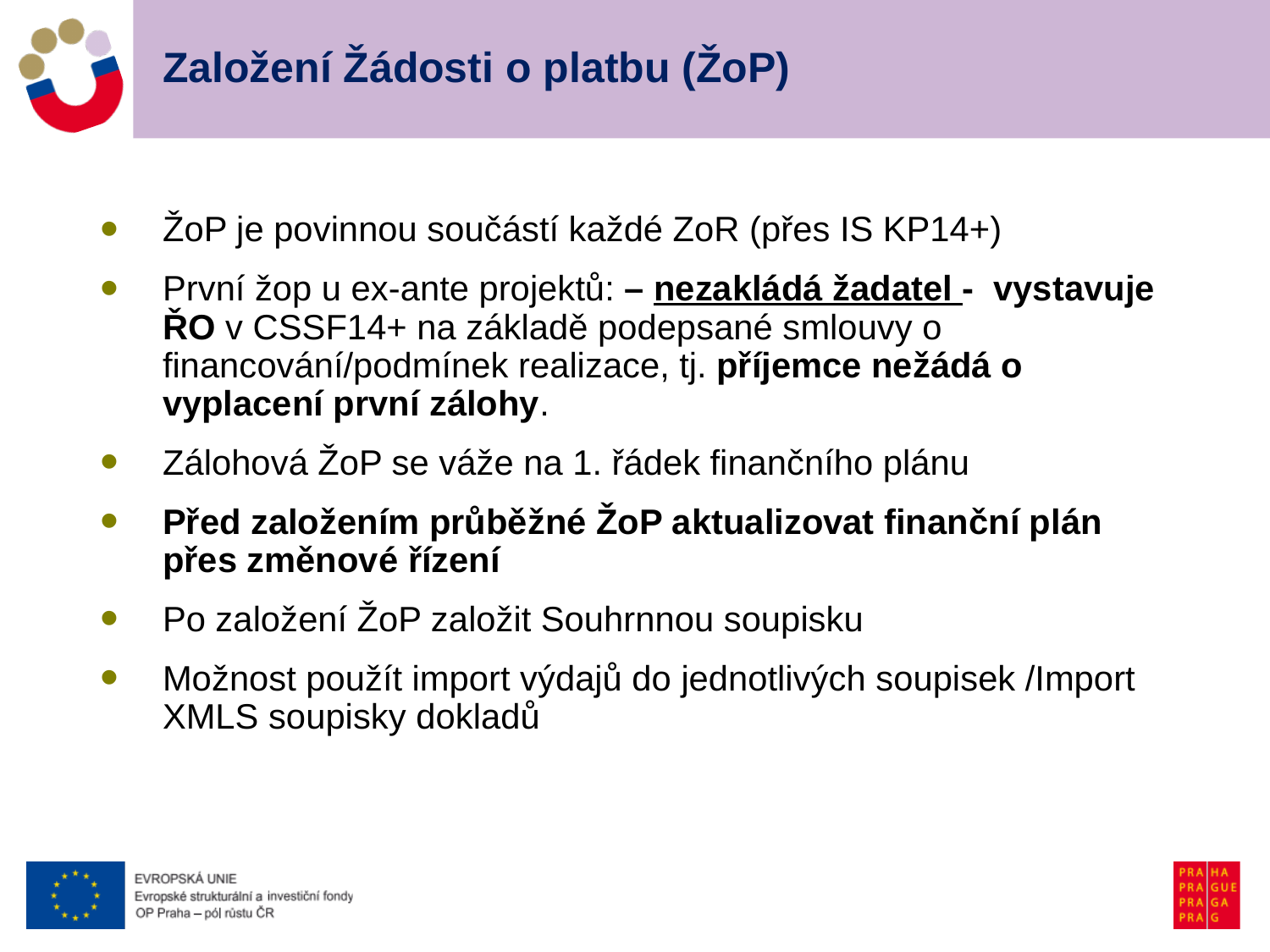

# Založení Žádosti o platbu (ŽoP)
ŽoP je povinnou součástí každé ZoR (přes IS KP14+)
První žop u ex-ante projektů: – nezakládá žadatel -  vystavuje ŘO v CSSF14+ na základě podepsané smlouvy o financování/podmínek realizace, tj. příjemce nežádá o vyplacení první zálohy.
Zálohová ŽoP se váže na 1. řádek finančního plánu
Před založením průběžné ŽoP aktualizovat finanční plán přes změnové řízení
Po založení ŽoP založit Souhrnnou soupisku
Možnost použít import výdajů do jednotlivých soupisek /Import XMLS soupisky dokladů